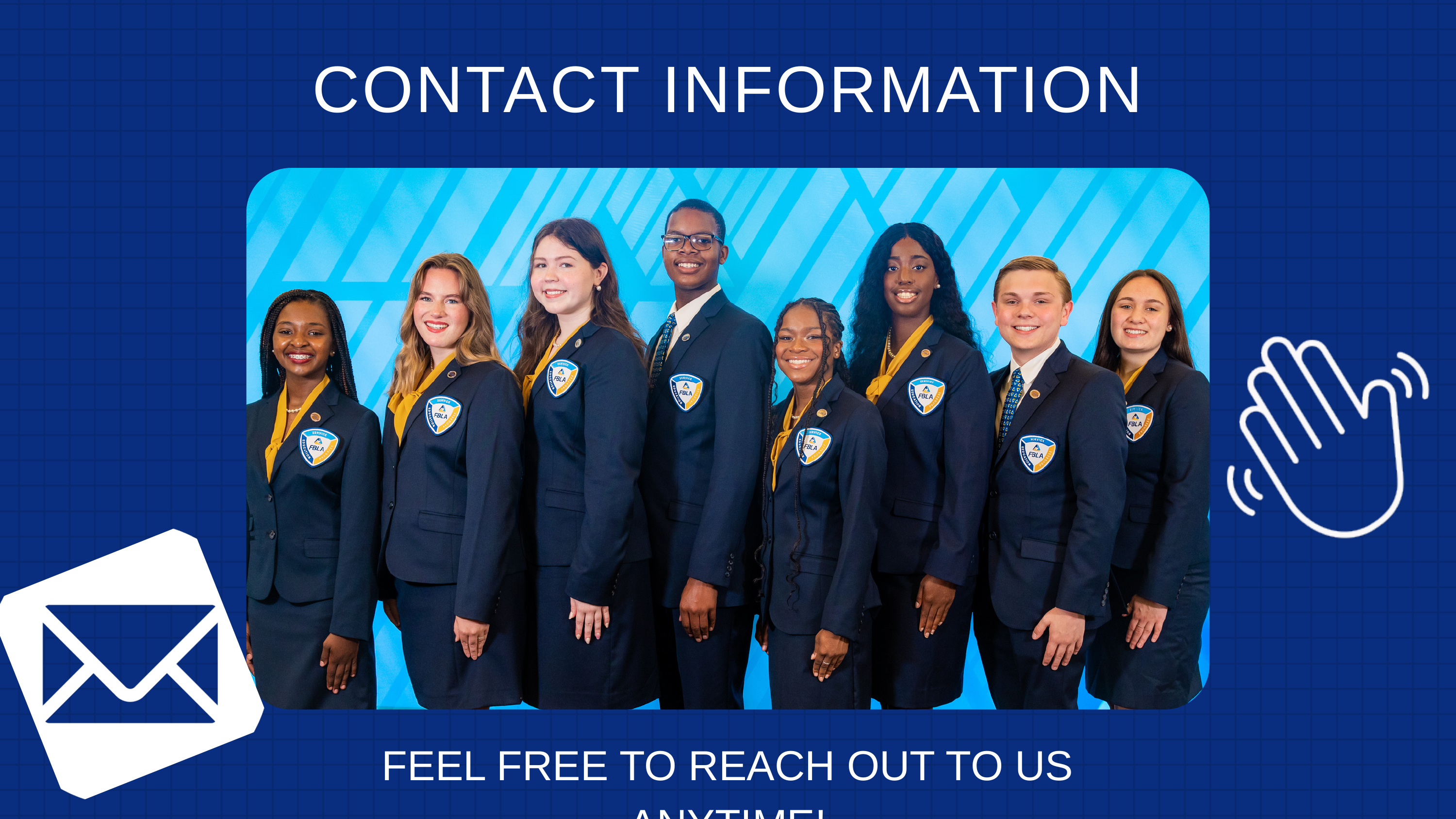

CONTACT INFORMATION

FEEL FREE TO REACH OUT TO US ANYTIME!